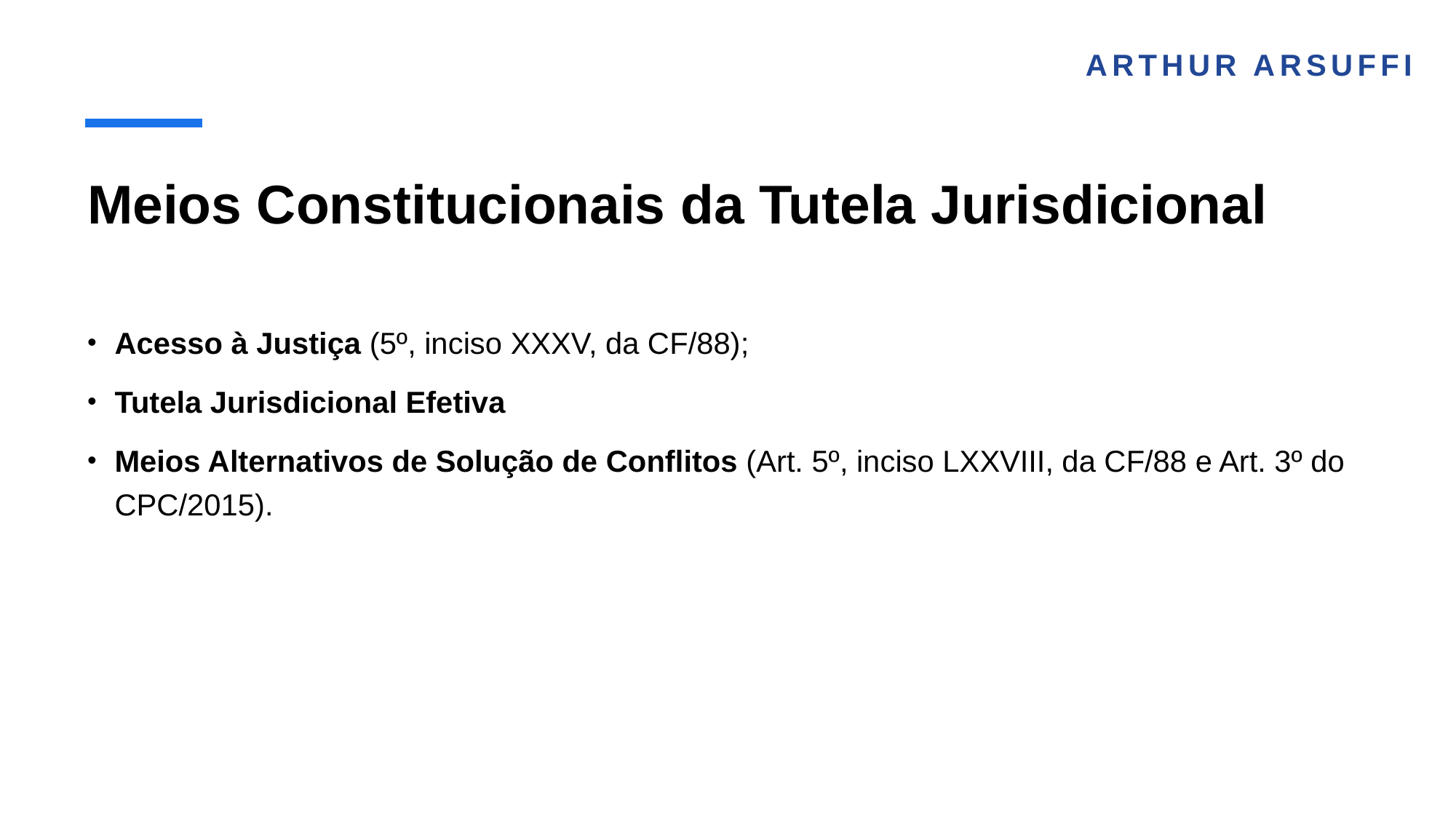

ARTHUR ARSUFFI
# Meios Constitucionais da Tutela Jurisdicional
Acesso à Justiça (5º, inciso XXXV, da CF/88);
Tutela Jurisdicional Efetiva
Meios Alternativos de Solução de Conflitos (Art. 5º, inciso LXXVIII, da CF/88 e Art. 3º do CPC/2015).